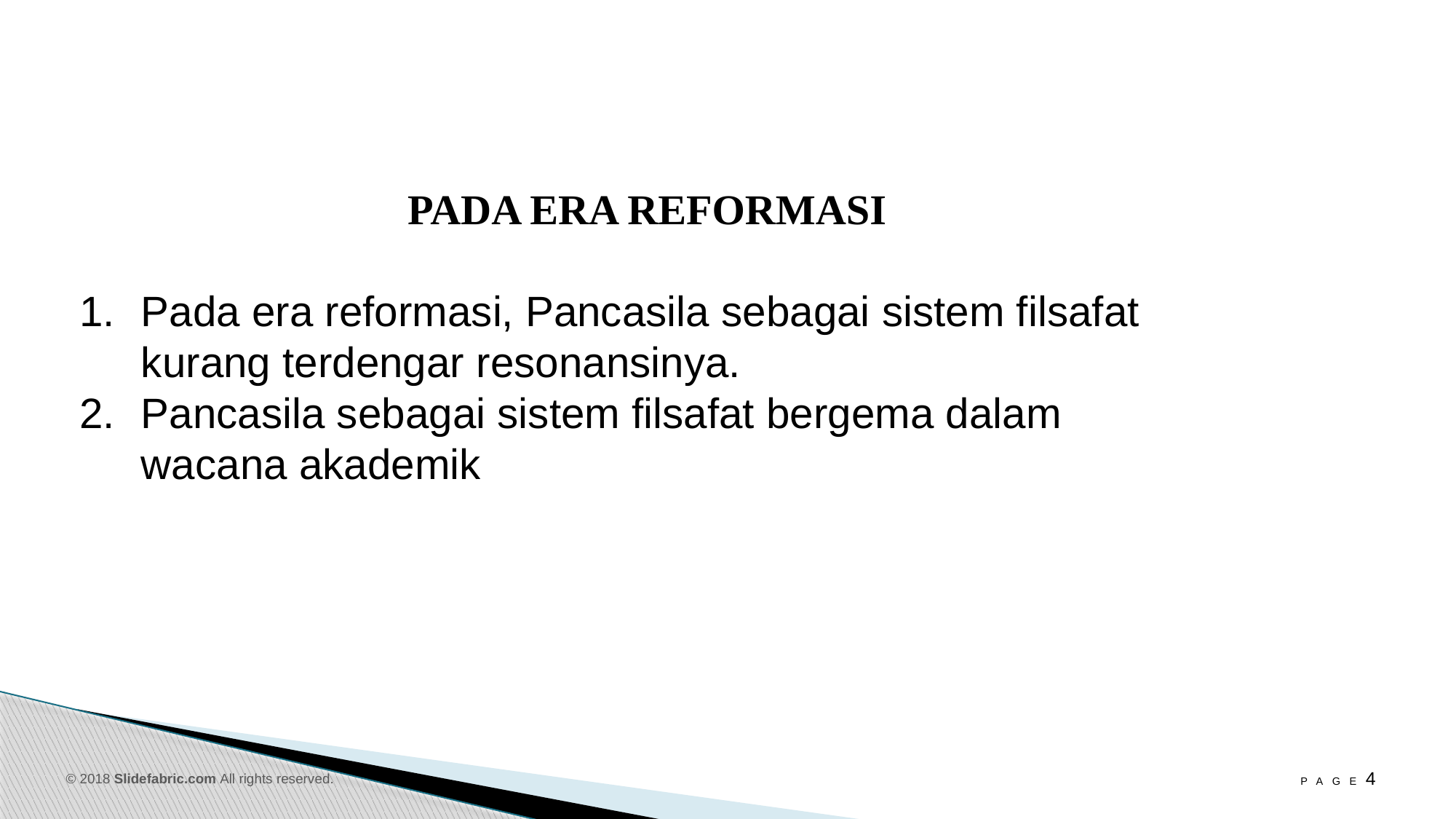

PADA ERA REFORMASI

Pada era reformasi, Pancasila sebagai sistem filsafat kurang terdengar resonansinya.
Pancasila sebagai sistem filsafat bergema dalam wacana akademik